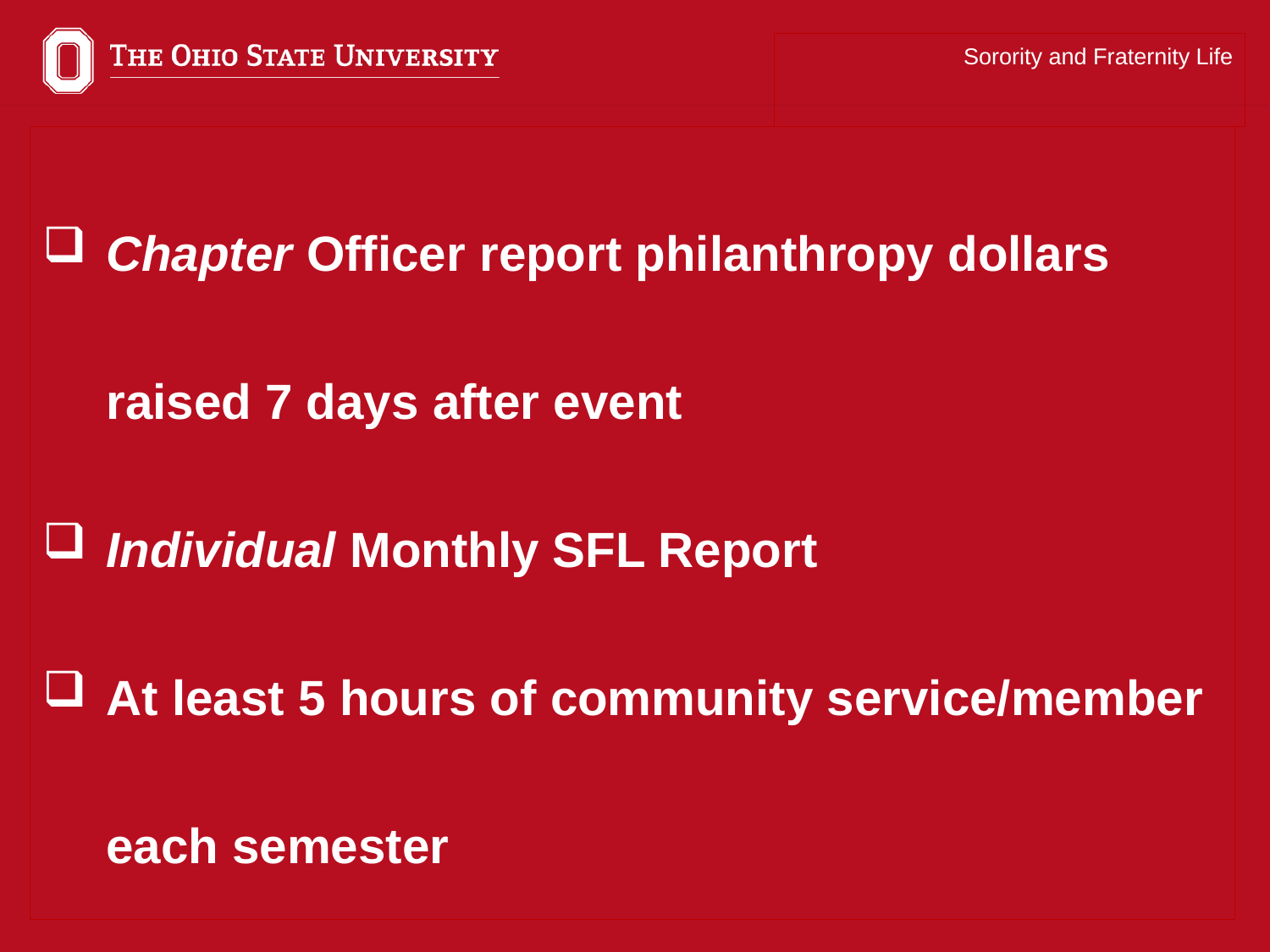

Sorority and Fraternity Life
Chapter Officer report philanthropy dollars raised 7 days after event
Individual Monthly SFL Report
At least 5 hours of community service/member each semester
Educational Programming
Member Development
Inclusive Excellence
Risk Management & Harm Reduction

85% Attendance Required for each goal area